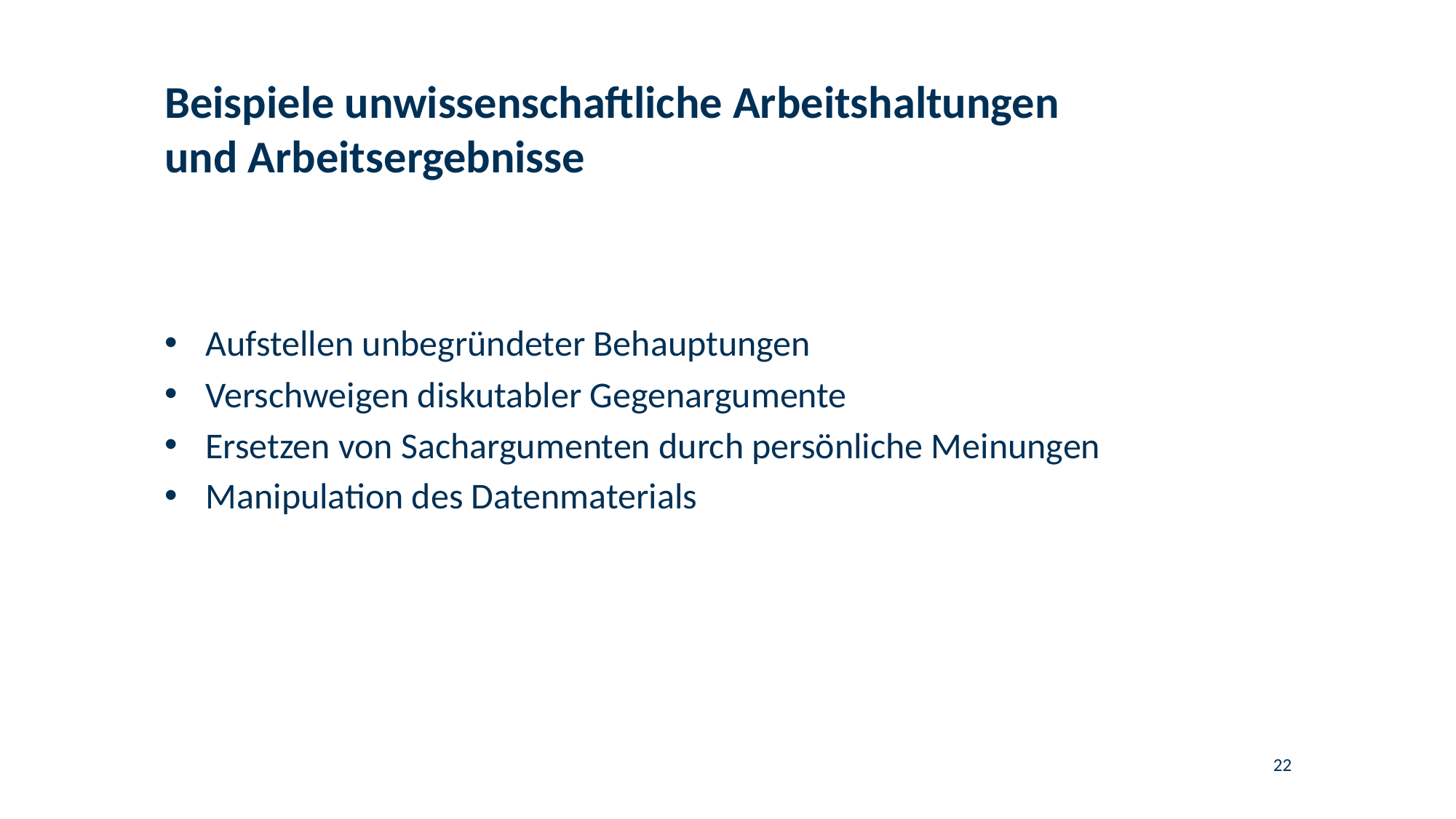

# Beispiele unwissenschaftliche Arbeitshaltungen und Arbeitsergebnisse
Aufstellen unbegründeter Behauptungen
Verschweigen diskutabler Gegenargumente
Ersetzen von Sachargumenten durch persönliche Meinungen
Manipulation des Datenmaterials
22